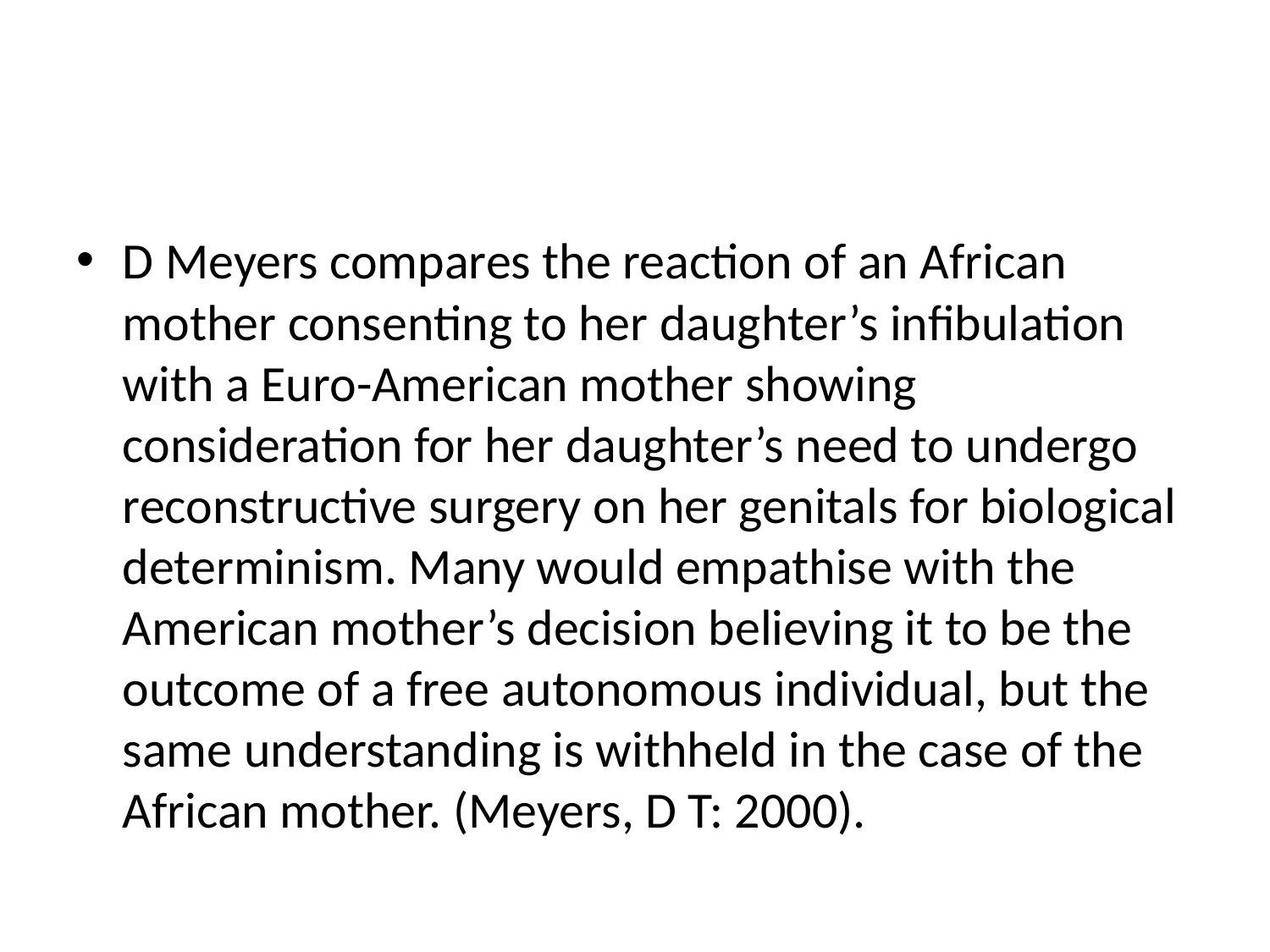

#
D Meyers compares the reaction of an African mother consenting to her daughter’s infibulation with a Euro-American mother showing consideration for her daughter’s need to undergo reconstructive surgery on her genitals for biological determinism. Many would empathise with the American mother’s decision believing it to be the outcome of a free autonomous individual, but the same understanding is withheld in the case of the African mother. (Meyers, D T: 2000).